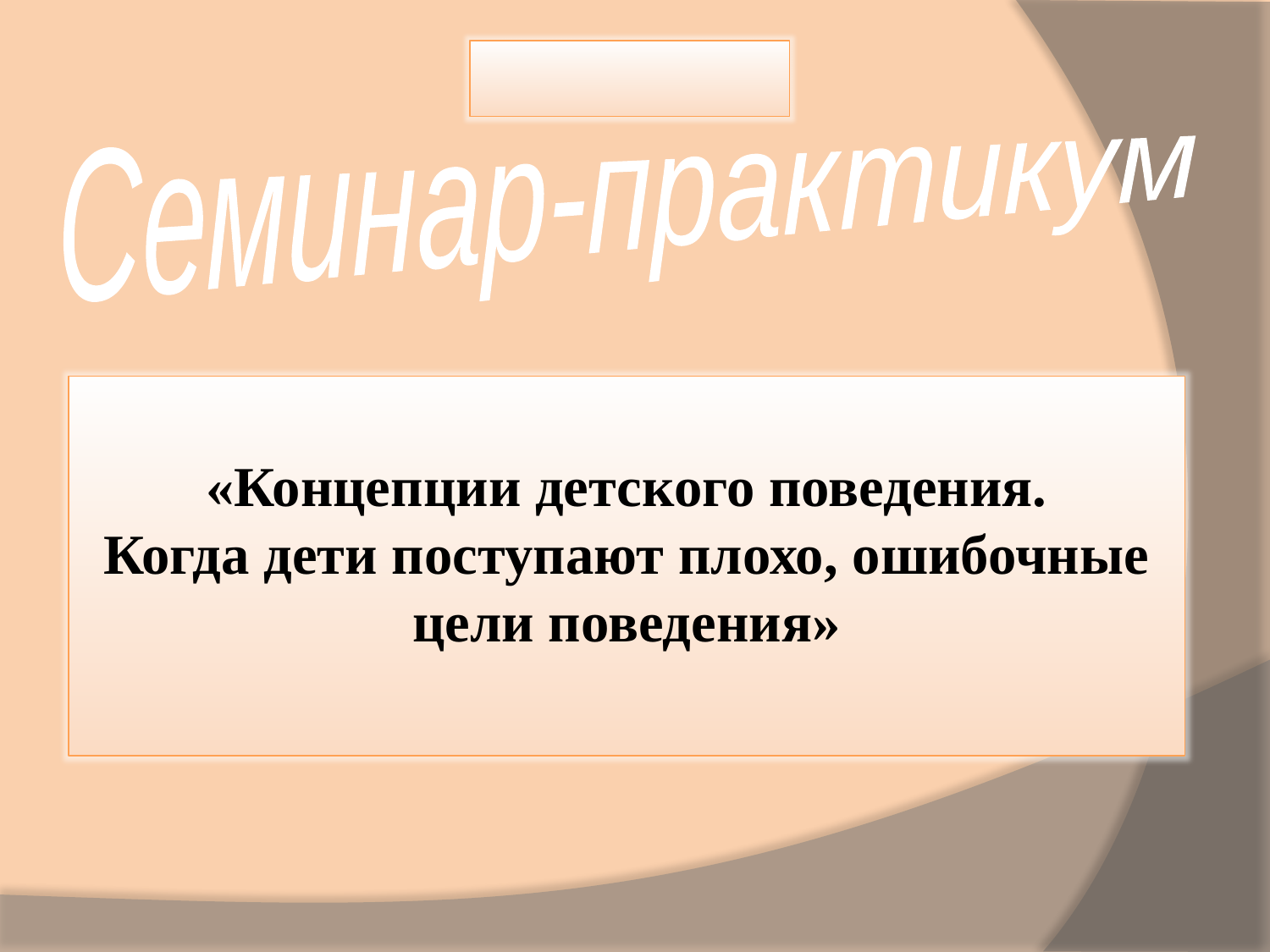

Семинар-практикум

«Концепции детского поведения.
Когда дети поступают плохо, ошибочные цели поведения»